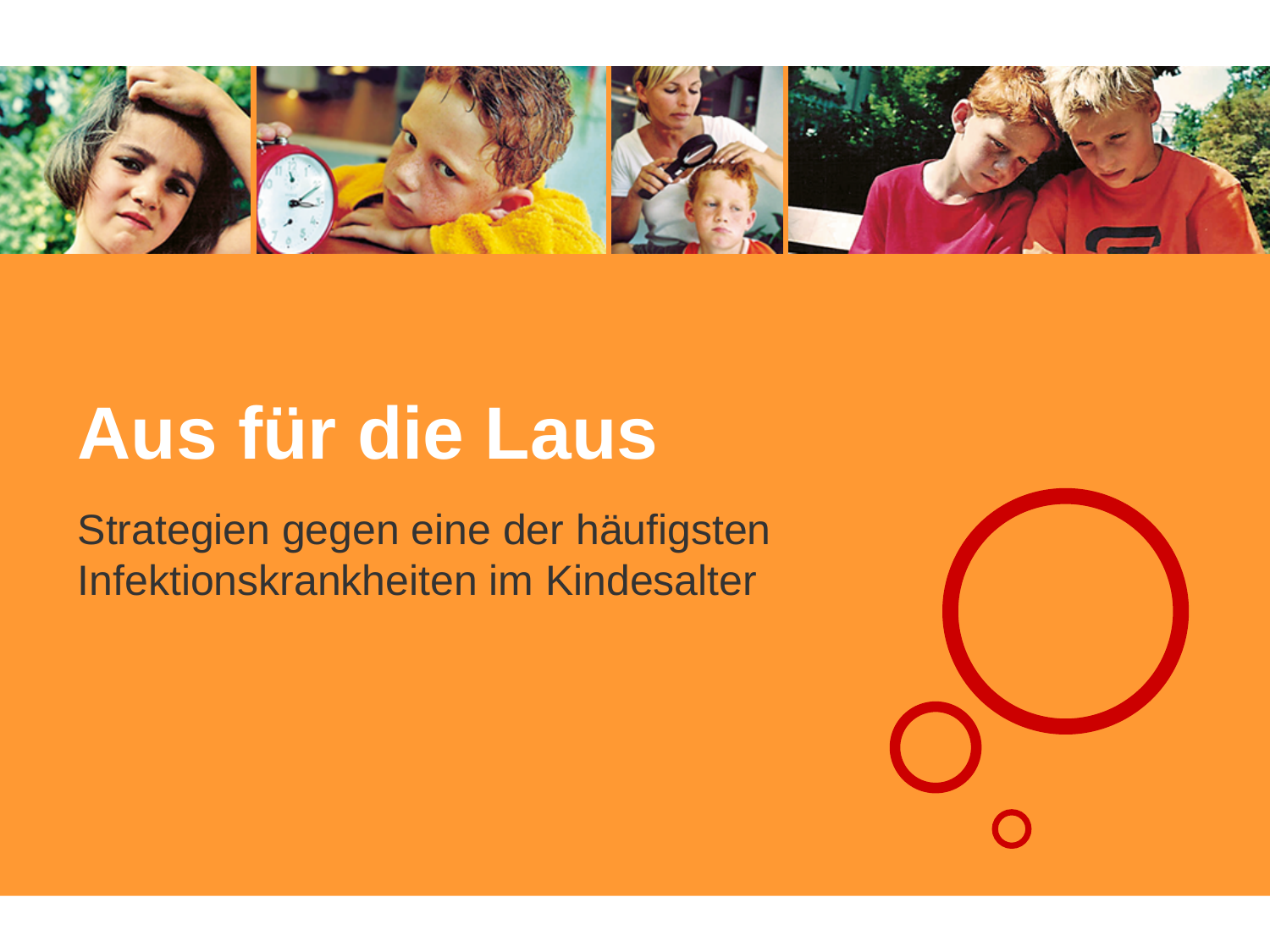

# Aus für die Laus
Strategien gegen eine der häufigsten Infektionskrankheiten im Kindesalter